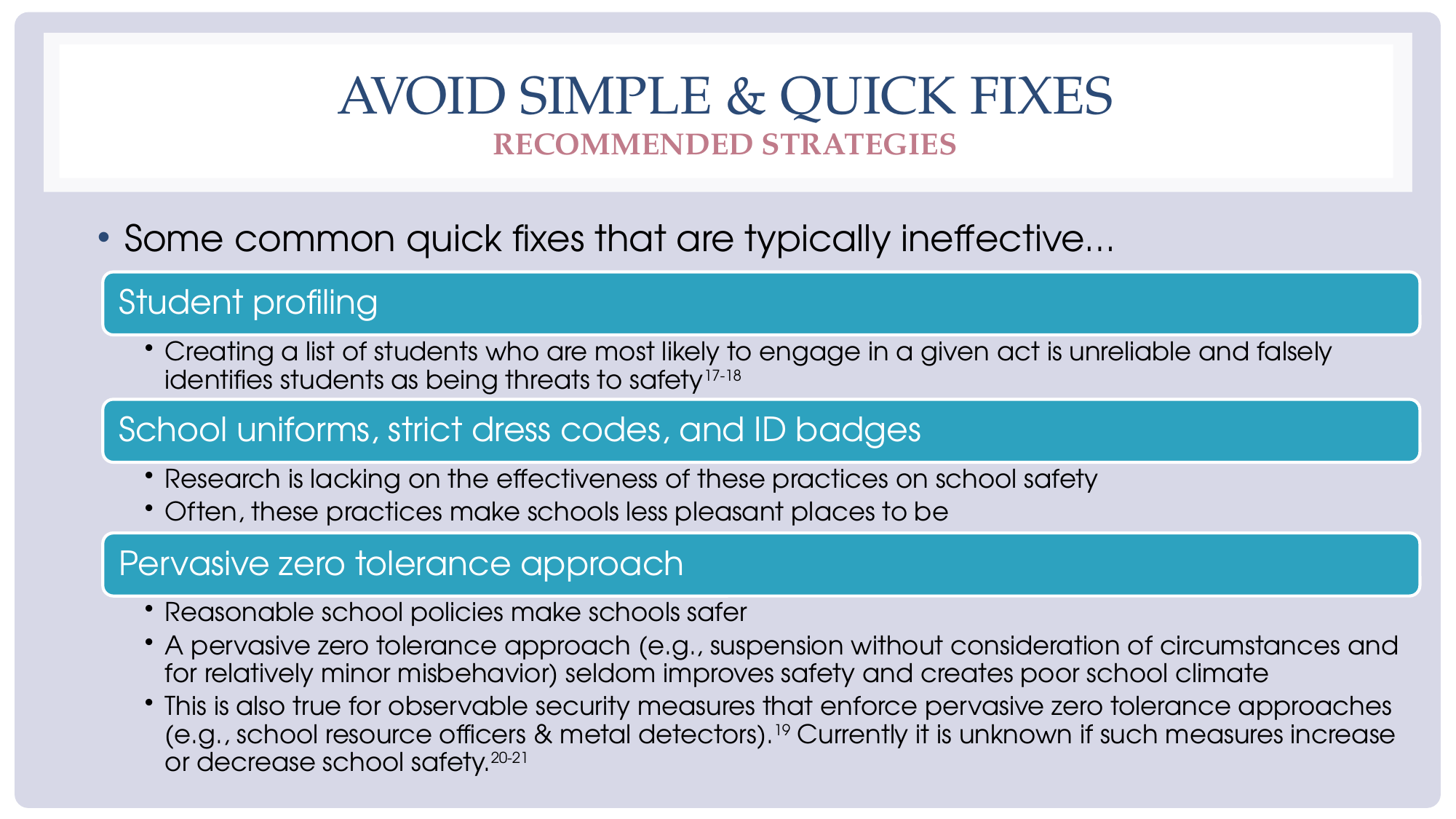

# Avoid simple & quick fixes Recommended strategies
Some common quick fixes that are typically ineffective…
Student profiling
Creating a list of students who are most likely to engage in a given act is unreliable and falsely identifies students as being threats to safety17-18
School uniforms, strict dress codes, and ID badges
Research is lacking on the effectiveness of these practices on school safety
Often, these practices make schools less pleasant places to be
Pervasive zero tolerance approach
Reasonable school policies make schools safer
A pervasive zero tolerance approach (e.g., suspension without consideration of circumstances and for relatively minor misbehavior) seldom improves safety and creates poor school climate
This is also true for observable security measures that enforce pervasive zero tolerance approaches (e.g., school resource officers & metal detectors).19 Currently it is unknown if such measures increase or decrease school safety.20-21